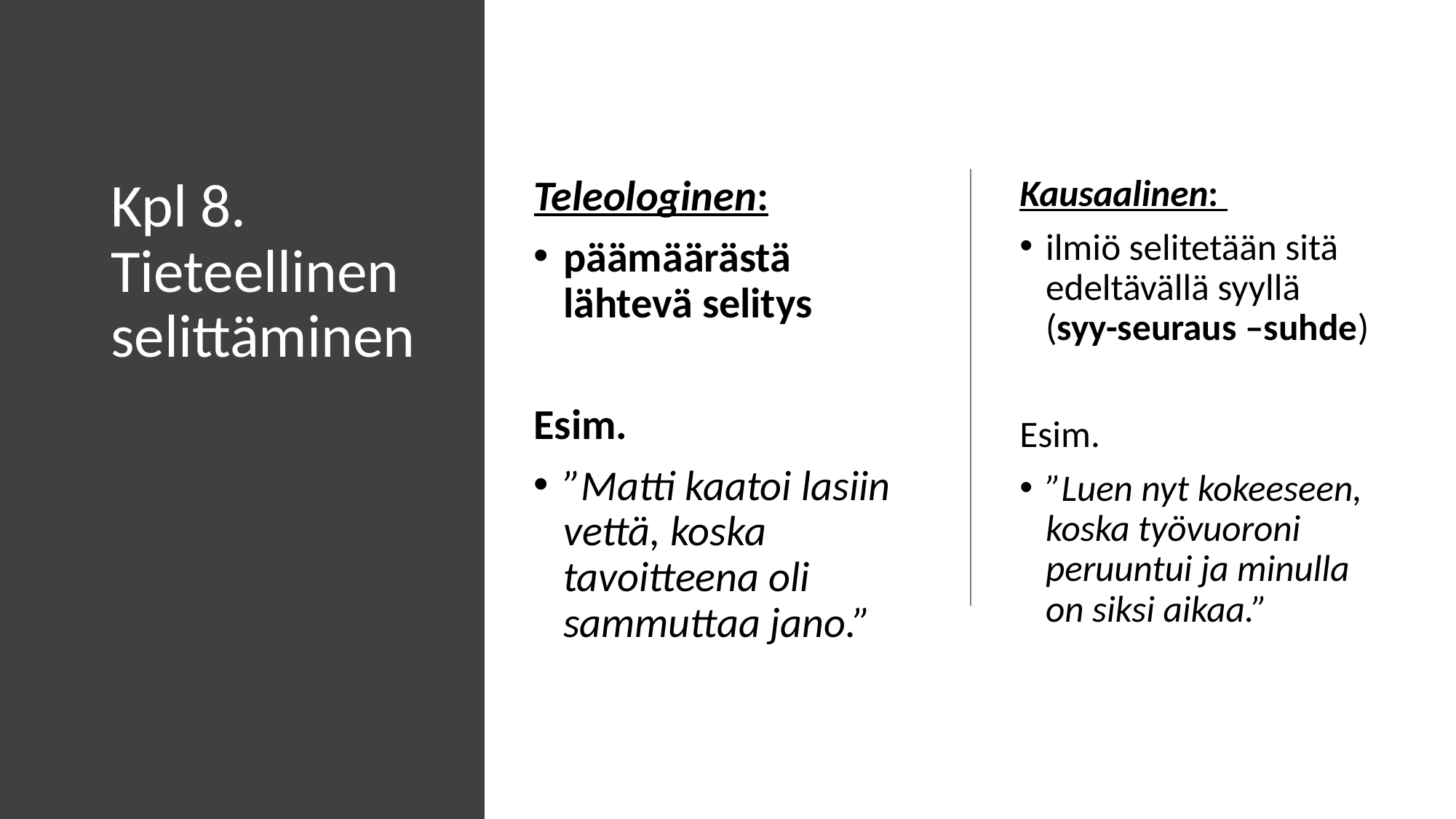

# Kpl 8. Tieteellinen selittäminen
Teleologinen:
päämäärästä lähtevä selitys

Esim.
”Matti kaatoi lasiin vettä, koska tavoitteena oli sammuttaa jano.”
Kausaalinen:
ilmiö selitetään sitä edeltävällä syyllä (syy-seuraus –suhde)

Esim.
”Luen nyt kokeeseen, koska työvuoroni peruuntui ja minulla on siksi aikaa.”